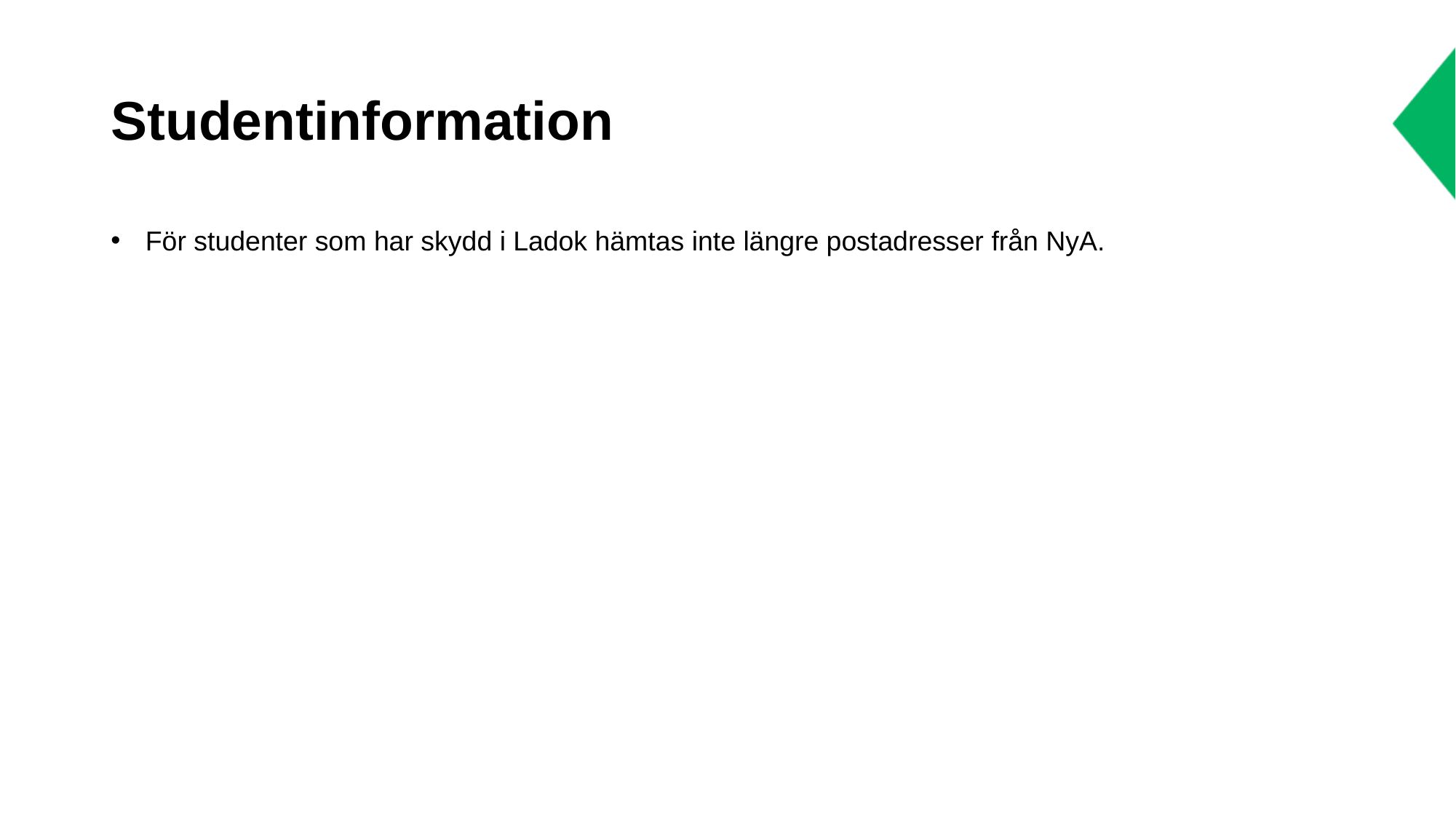

# Studentinformation
För studenter som har skydd i Ladok hämtas inte längre postadresser från NyA.